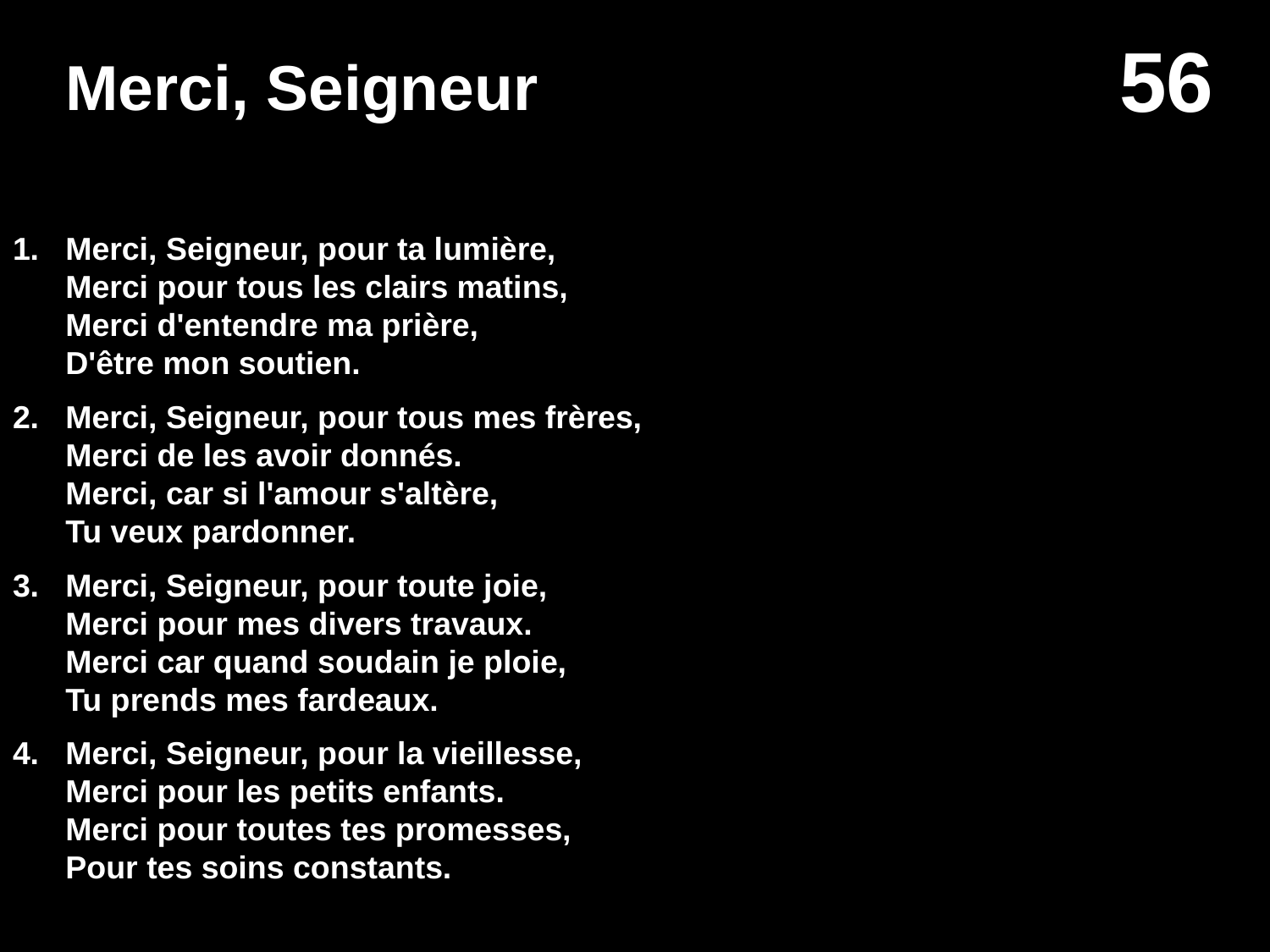

# Merci, Seigneur
1.	Merci, Seigneur, pour ta lumière,
Merci pour tous les clairs matins,
Merci d'entendre ma prière,
D'être mon soutien.
2.	Merci, Seigneur, pour tous mes frères,
Merci de les avoir donnés.
Merci, car si l'amour s'altère,
Tu veux pardonner.
3.	Merci, Seigneur, pour toute joie,
Merci pour mes divers travaux.
Merci car quand soudain je ploie,
Tu prends mes fardeaux.
4.	Merci, Seigneur, pour la vieillesse,
Merci pour les petits enfants.
Merci pour toutes tes promesses,
Pour tes soins constants.
5. 	Merci, Seigneur, pour ta Parole,
Merci, par elle tu m'instruis.
Merci, car elle est ma boussole,
Elle me conduit.
6. 	Merci, Seigneur, pour ta présence,
Merci pour ton parfait salut.
Merci des dons que tu dispenses
À tous tes élus.
Merci, Seigneur, pour ta puissance,
Merci de nous donner l'Esprit,
Merci pour ton amour immense,
Qui partout nous suit.
© Gustav Bosse Verlag